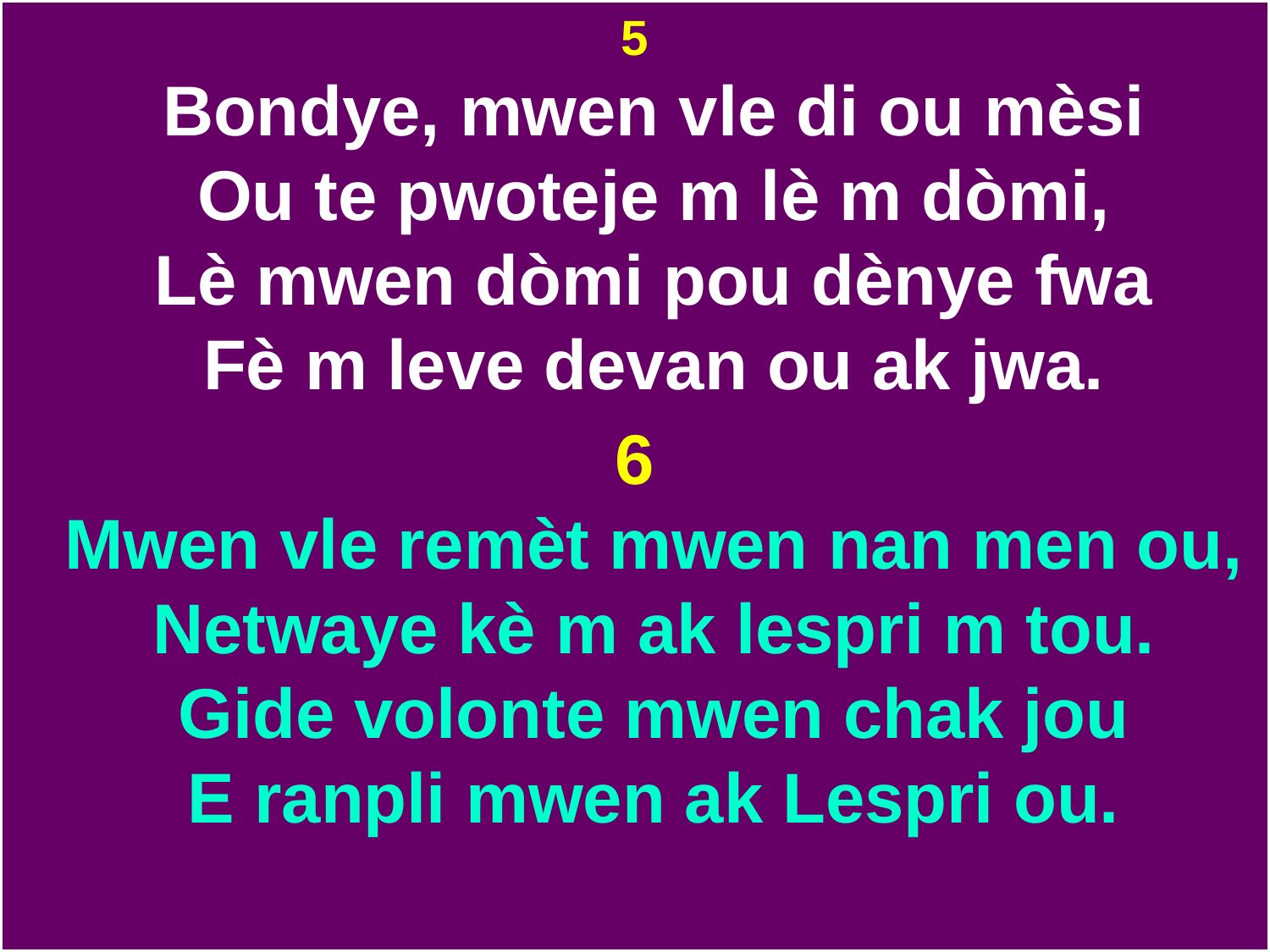

5
Bondye, mwen vle di ou mèsi
Ou te pwoteje m lè m dòmi,
Lè mwen dòmi pou dènye fwa
Fè m leve devan ou ak jwa.
6
Mwen vle remèt mwen nan men ou,
Netwaye kè m ak lespri m tou.
Gide volonte mwen chak jou
E ranpli mwen ak Lespri ou.